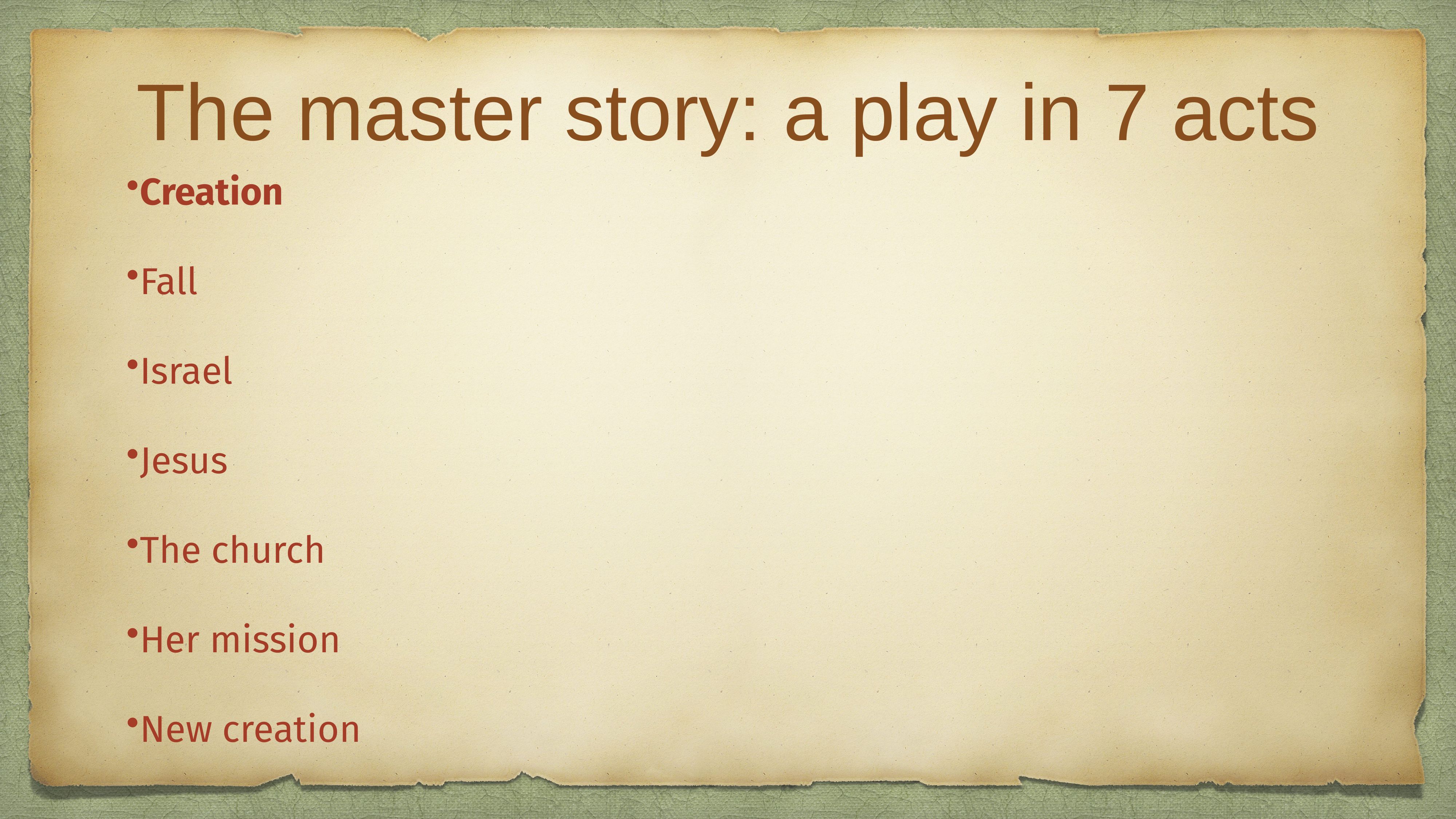

# The master story: a play in 7 acts
Creation

Fall

Israel

Jesus

The church

Her mission

New creation